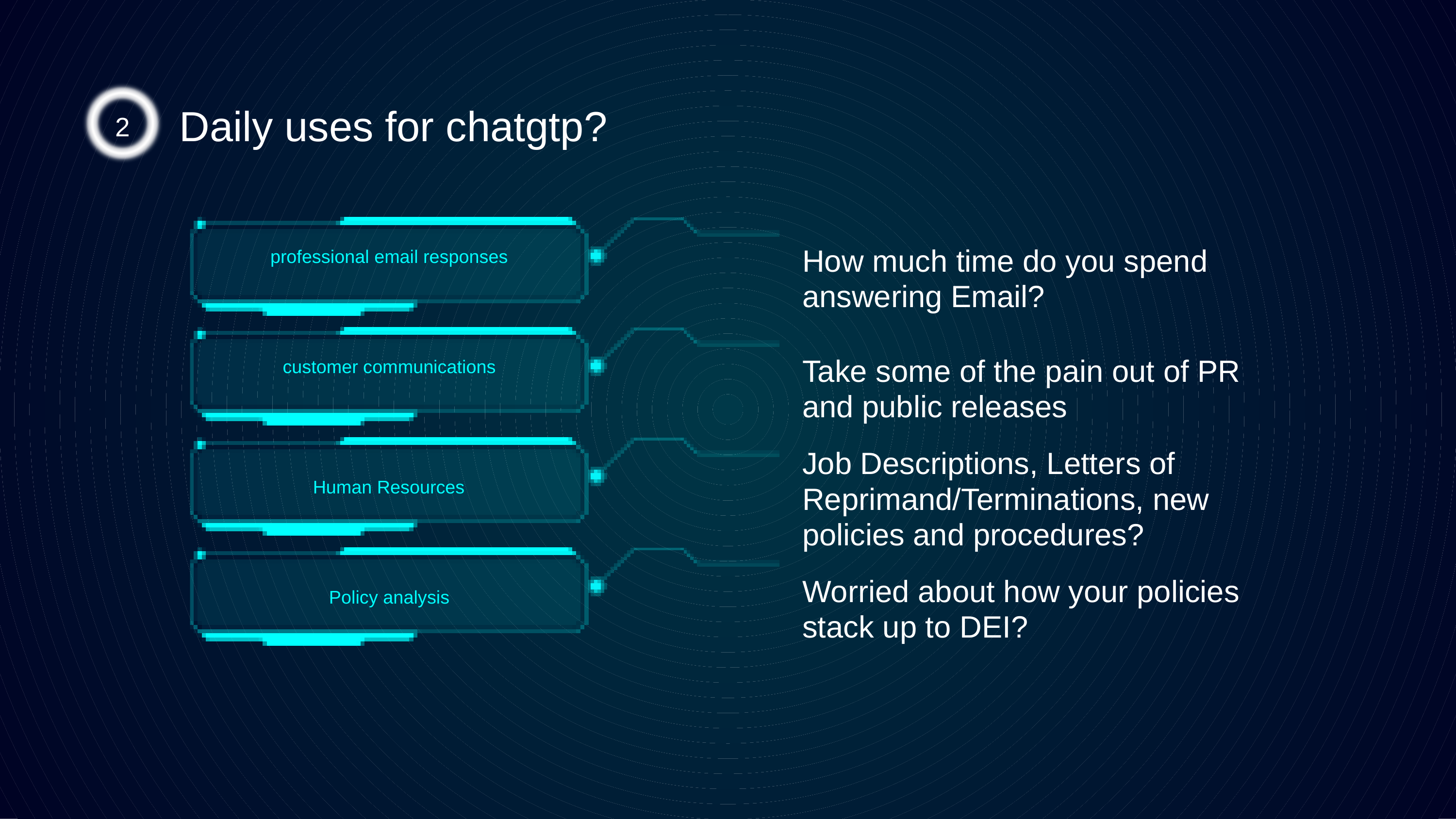

2
Daily uses for chatgtp?

How much time do you spend answering Email?
professional email responses

Take some of the pain out of PR and public releases
customer communications

Job Descriptions, Letters of Reprimand/Terminations, new policies and procedures?
Human Resources

Worried about how your policies stack up to DEI?
Policy analysis